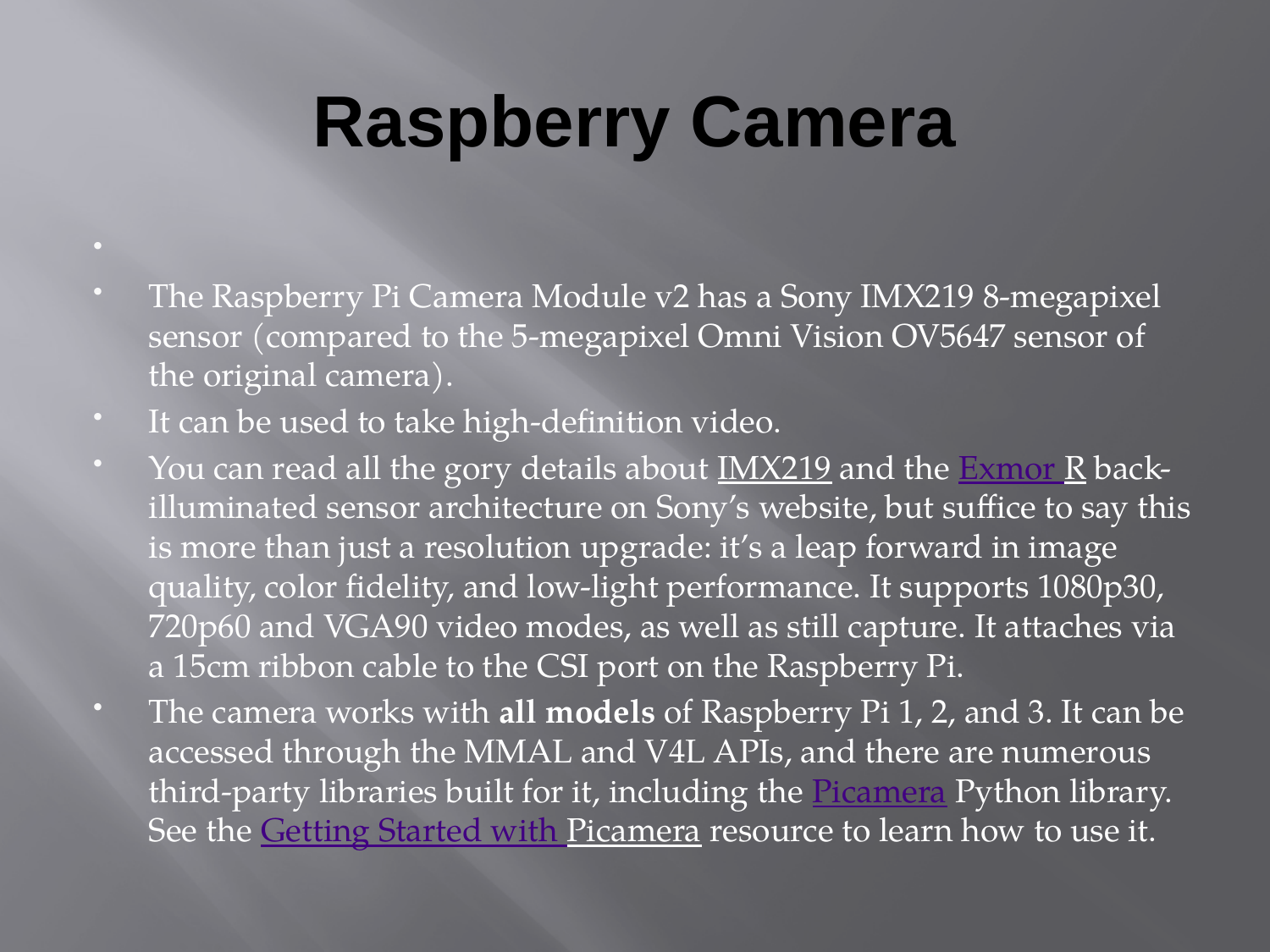

# Raspberry Camera

The Raspberry Pi Camera Module v2 has a Sony IMX219 8-megapixel sensor (compared to the 5-megapixel Omni Vision OV5647 sensor of the original camera).
It can be used to take high-definition video.
You can read all the gory details about IMX219 and the Exmor R back-illuminated sensor architecture on Sony’s website, but suffice to say this is more than just a resolution upgrade: it’s a leap forward in image quality, color fidelity, and low-light performance. It supports 1080p30, 720p60 and VGA90 video modes, as well as still capture. It attaches via a 15cm ribbon cable to the CSI port on the Raspberry Pi.
The camera works with all models of Raspberry Pi 1, 2, and 3. It can be accessed through the MMAL and V4L APIs, and there are numerous third-party libraries built for it, including the Picamera Python library. See the Getting Started with Picamera resource to learn how to use it.